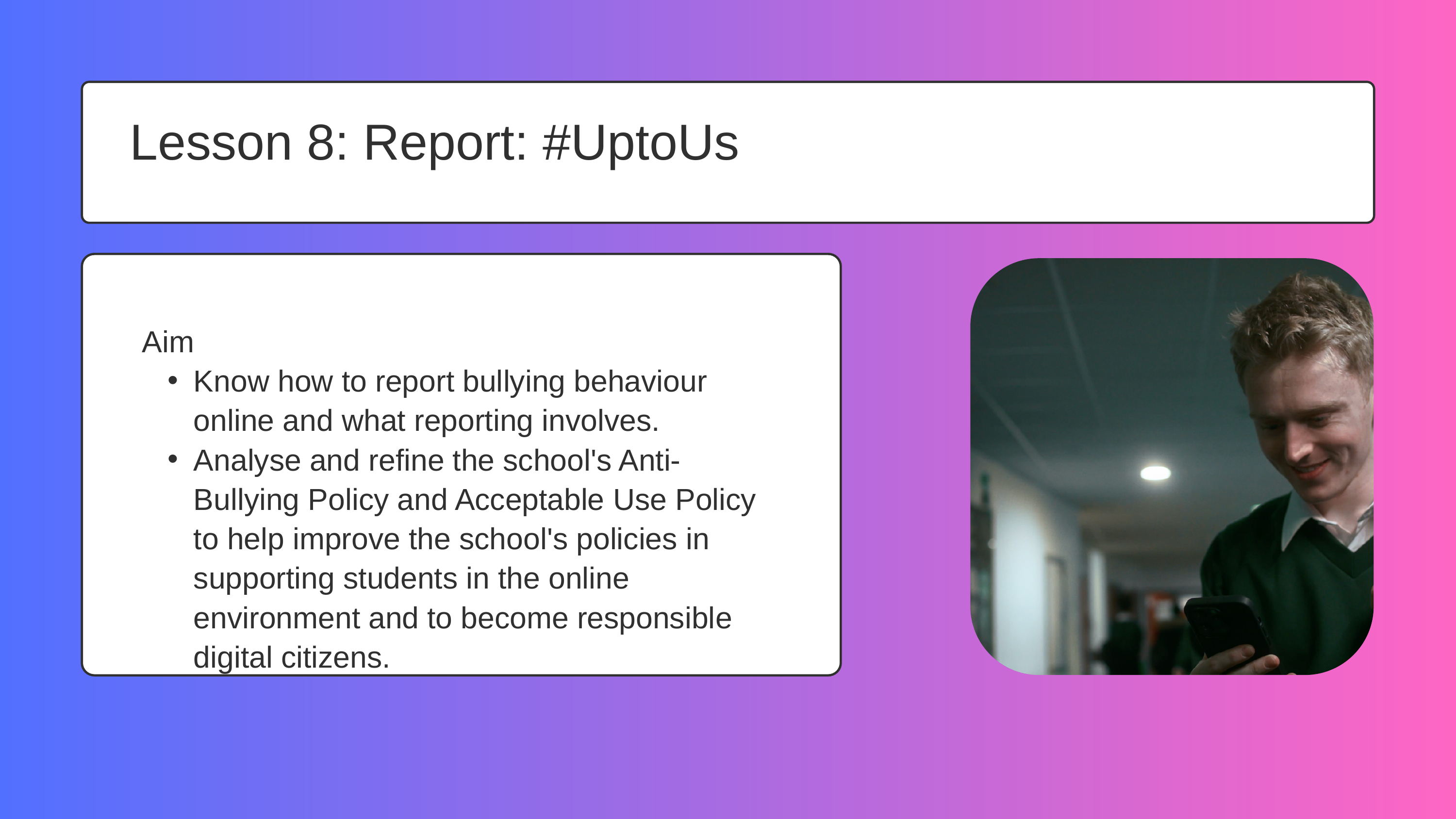

Lesson 8: Report: #UptoUs

Aim
Know how to report bullying behaviour online and what reporting involves.
Analyse and refine the school's Anti-Bullying Policy and Acceptable Use Policy to help improve the school's policies in supporting students in the online environment and to become responsible digital citizens.